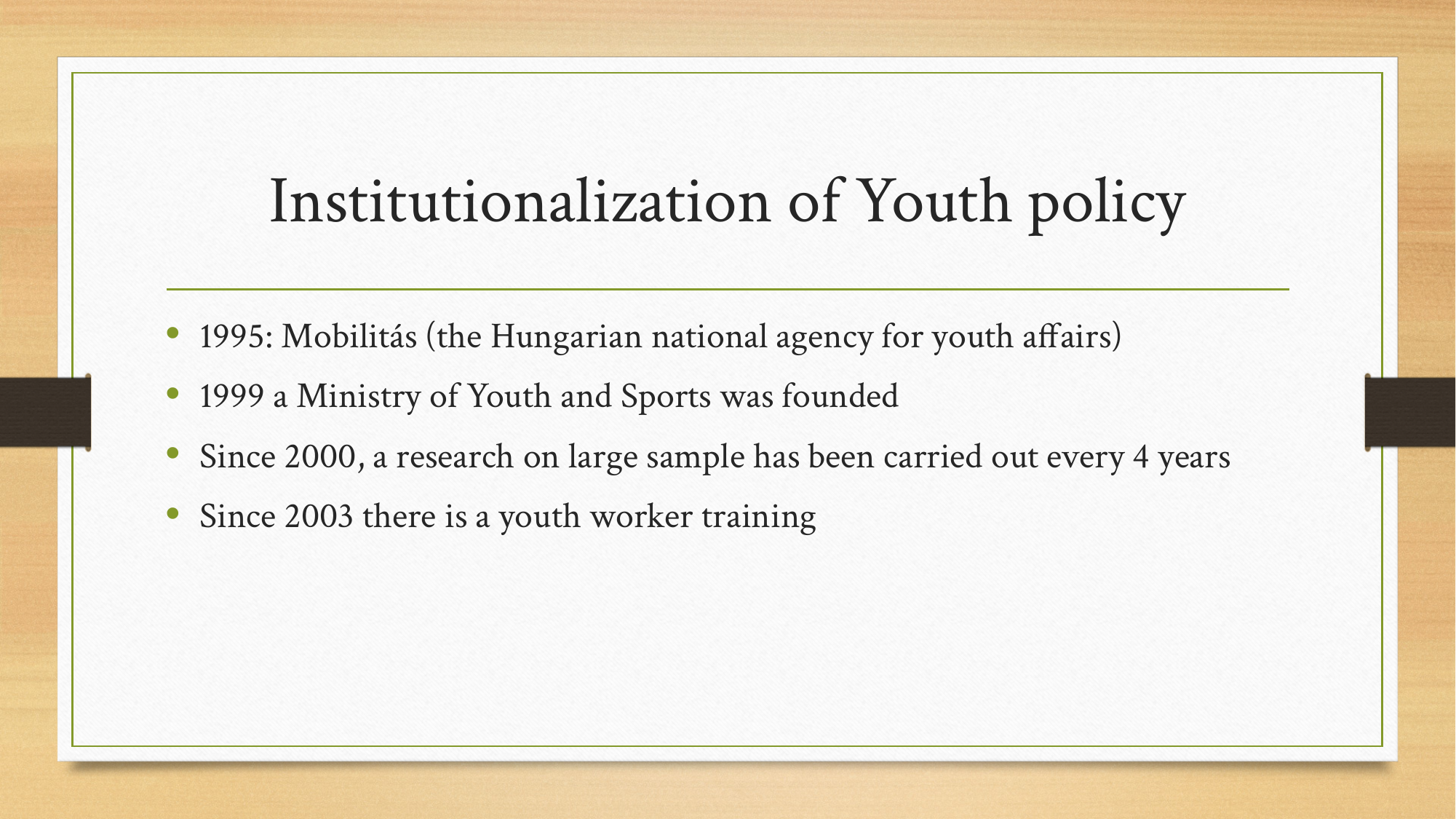

# Institutionalization of Youth policy
1995: Mobilitás (the Hungarian national agency for youth affairs)
1999 a Ministry of Youth and Sports was founded
Since 2000, a research on large sample has been carried out every 4 years
Since 2003 there is a youth worker training